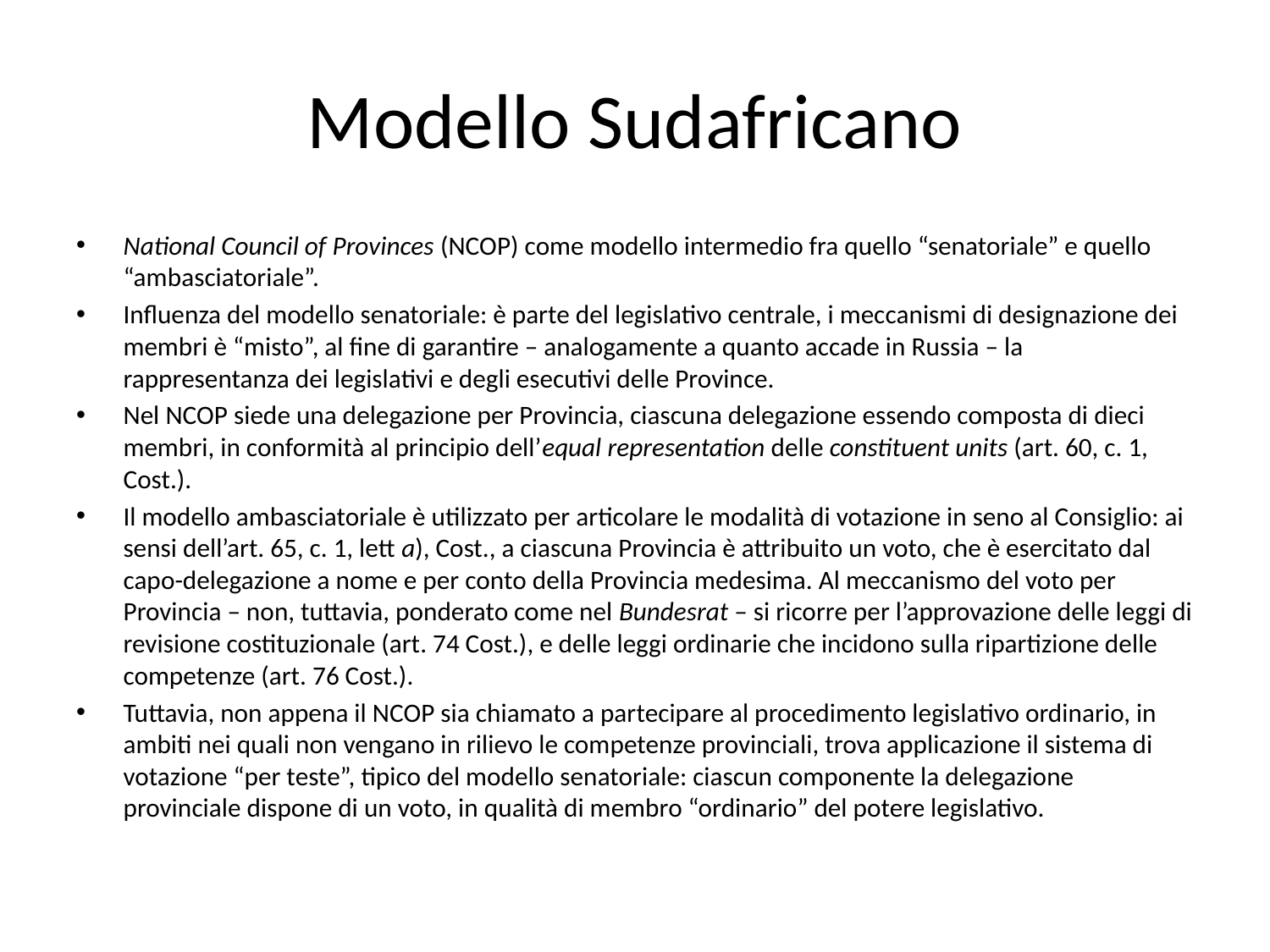

# Modello Sudafricano
National Council of Provinces (NCOP) come modello intermedio fra quello “senatoriale” e quello “ambasciatoriale”.
Influenza del modello senatoriale: è parte del legislativo centrale, i meccanismi di designazione dei membri è “misto”, al fine di garantire – analogamente a quanto accade in Russia – la rappresentanza dei legislativi e degli esecutivi delle Province.
Nel NCOP siede una delegazione per Provincia, ciascuna delegazione essendo composta di dieci membri, in conformità al principio dell’equal representation delle constituent units (art. 60, c. 1, Cost.).
Il modello ambasciatoriale è utilizzato per articolare le modalità di votazione in seno al Consiglio: ai sensi dell’art. 65, c. 1, lett a), Cost., a ciascuna Provincia è attribuito un voto, che è esercitato dal capo-delegazione a nome e per conto della Provincia medesima. Al meccanismo del voto per Provincia – non, tuttavia, ponderato come nel Bundesrat – si ricorre per l’approvazione delle leggi di revisione costituzionale (art. 74 Cost.), e delle leggi ordinarie che incidono sulla ripartizione delle competenze (art. 76 Cost.).
Tuttavia, non appena il NCOP sia chiamato a partecipare al procedimento legislativo ordinario, in ambiti nei quali non vengano in rilievo le competenze provinciali, trova applicazione il sistema di votazione “per teste”, tipico del modello senatoriale: ciascun componente la delegazione provinciale dispone di un voto, in qualità di membro “ordinario” del potere legislativo.